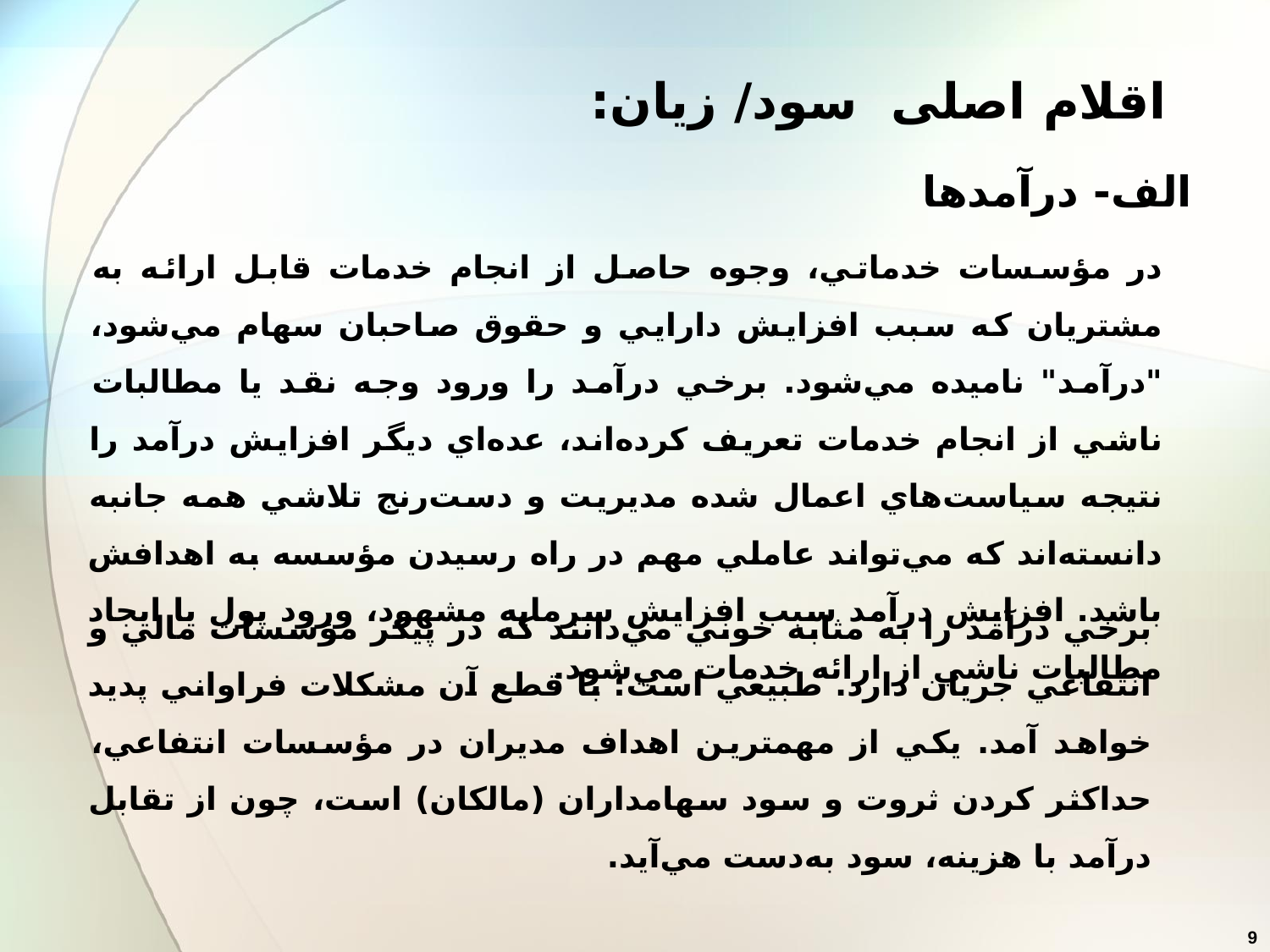

اقلام اصلی  سود/ زیان:
الف- درآمدها
در مؤسسات خدماتي، وجوه حاصل از انجام خدمات قابل ارائه به مشتريان که سبب افزايش دارايي و حقوق صاحبان سهام مي‌شود، "درآمد" ناميده مي‌شود. برخي درآمد را ورود وجه نقد يا مطالبات ناشي از انجام خدمات تعريف کرده‌اند، عده‌اي ديگر افزايش درآمد را نتيجه سياست‌هاي اعمال شده مديريت و دست‌رنج تلاشي همه جانبه دانسته‌اند که مي‌تواند عاملي مهم در راه رسيدن مؤسسه به اهدافش باشد. افزايش درآمد سبب افزايش سرمايه مشهود، ورود پول يا ايجاد مطالبات ناشي از ارائه خدمات مي‌شود.
برخي درآمد را به مثابه خوني مي‌دانند که در پيکر مؤسسات مالي و انتفاعي جريان دارد. طبيعي است؛ با قطع آن مشکلات فراواني پديد خواهد آمد. يکي از مهمترين اهداف مديران در مؤسسات انتفاعي، حداکثر کردن ثروت و سود سهامداران (مالکان) است، چون از تقابل درآمد با هزينه، سود به‌دست مي‌آيد.
9